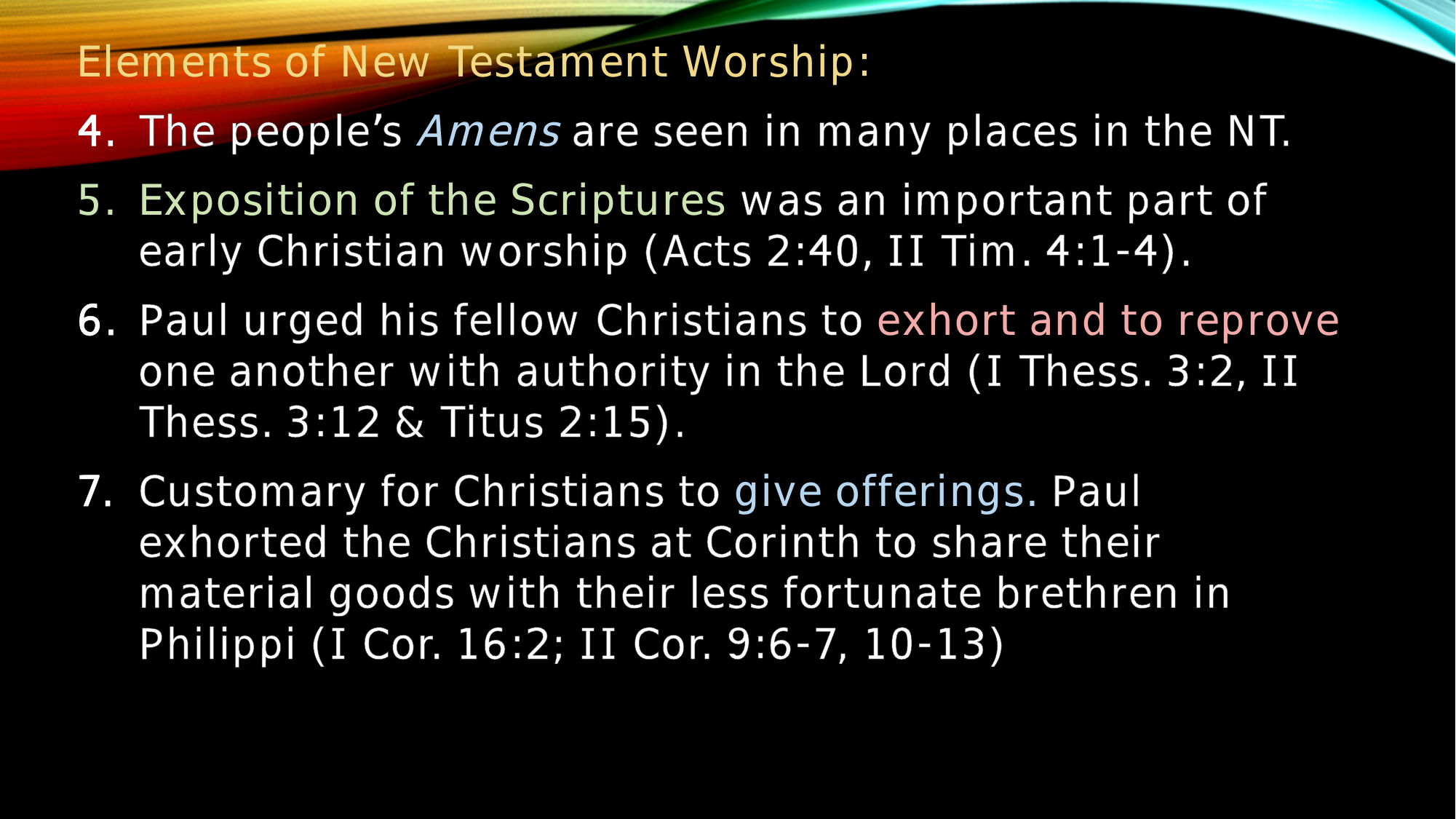

Elements of New Testament Worship:
The people’s Amens are seen in many places in the NT.
Exposition of the Scriptures was an important part of early Christian worship (Acts 2:40, II Tim. 4:1-4).
Paul urged his fellow Christians to exhort and to reprove one another with authority in the Lord (I Thess. 3:2, II Thess. 3:12 & Titus 2:15).
Customary for Christians to give offerings. Paul exhorted the Christians at Corinth to share their material goods with their less fortunate brethren in Philippi (I Cor. 16:2; II Cor. 9:6-7, 10-13)